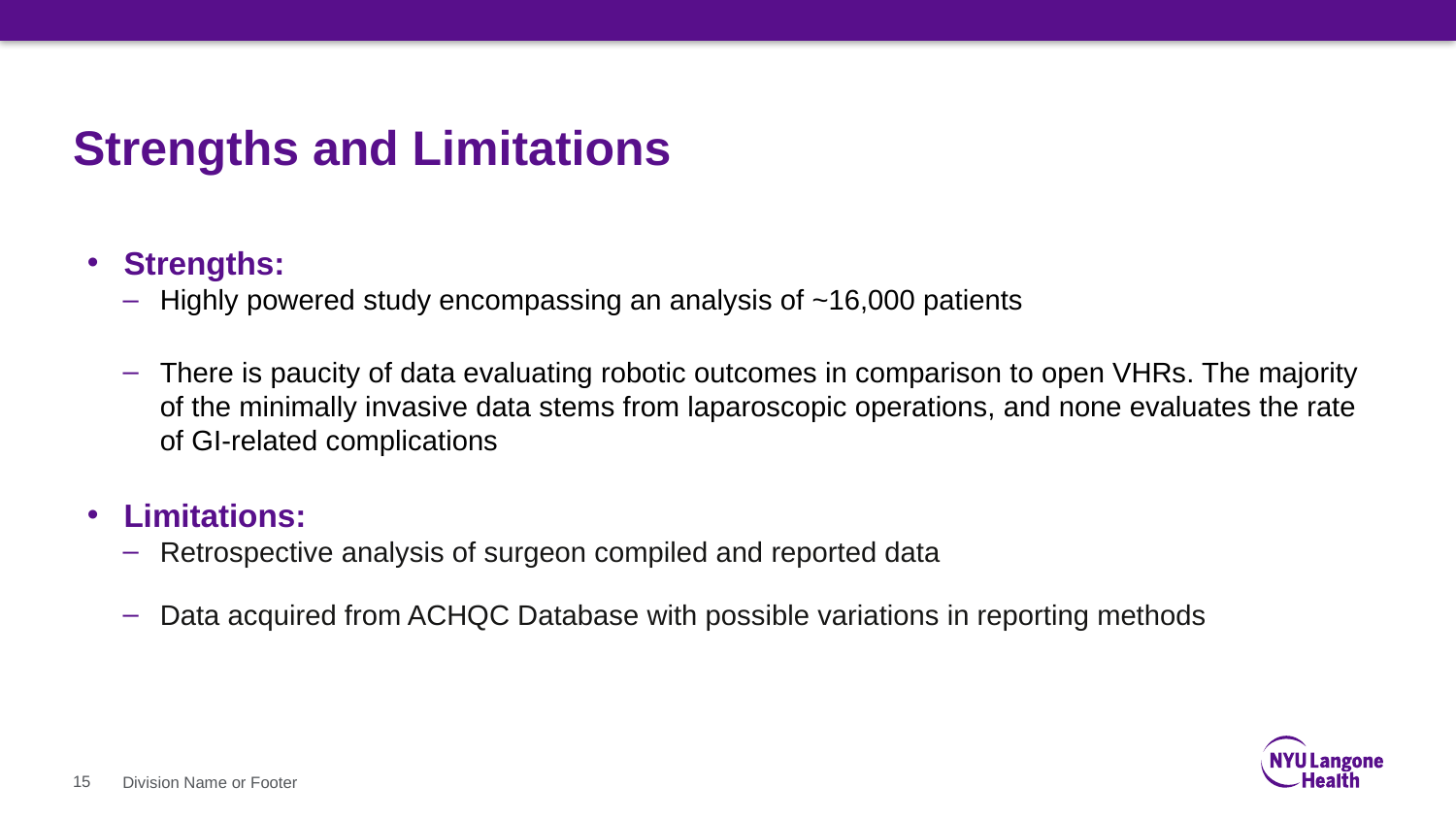

# Strengths and Limitations
Strengths:
Highly powered study encompassing an analysis of ~16,000 patients

There is paucity of data evaluating robotic outcomes in comparison to open VHRs. The majority of the minimally invasive data stems from laparoscopic operations, and none evaluates the rate of GI-related complications

Limitations:
Retrospective analysis of surgeon compiled and reported data

Data acquired from ACHQC Database with possible variations in reporting methods
15
Division Name or Footer